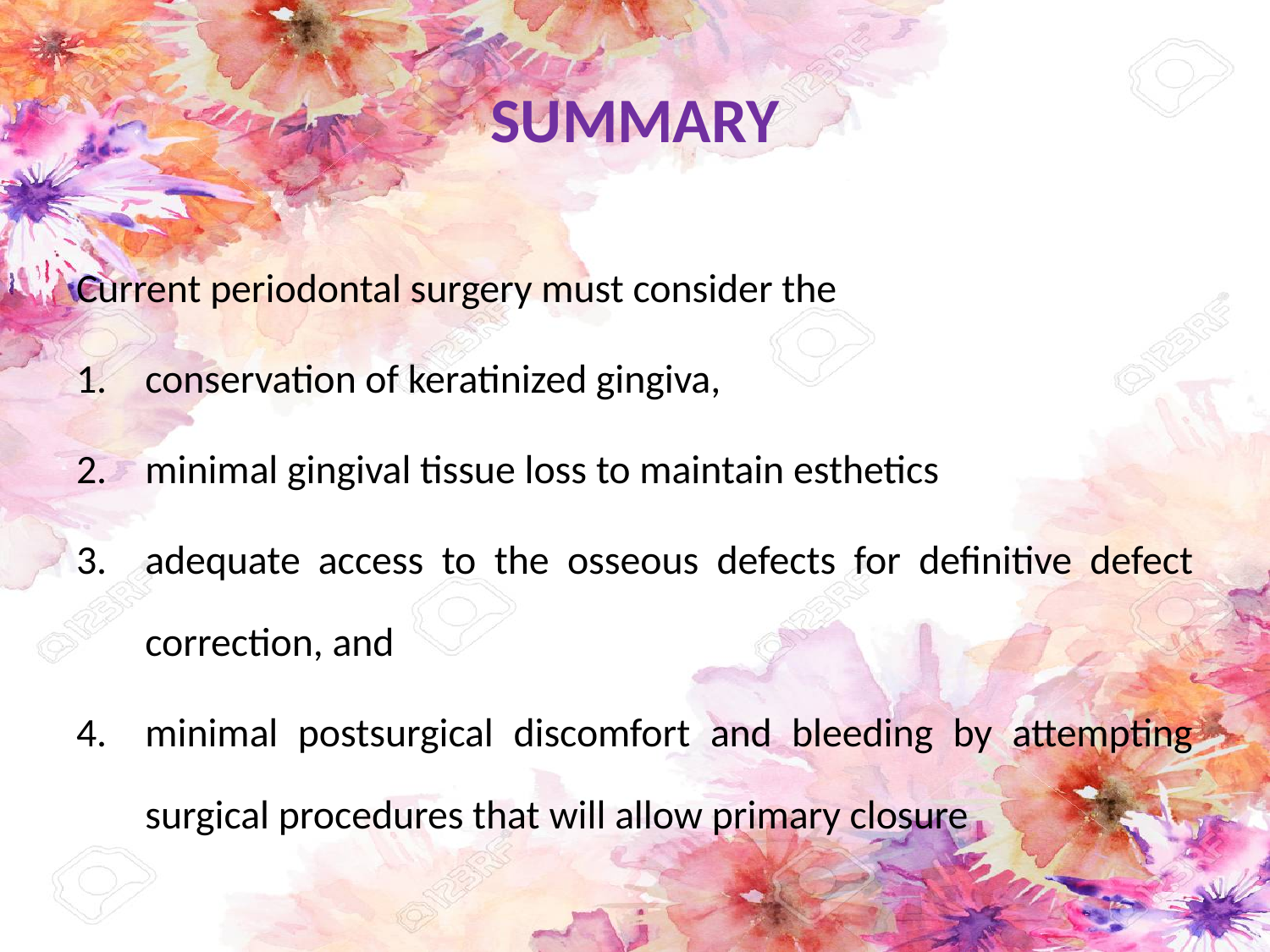

# SUMMARY
Current periodontal surgery must consider the
conservation of keratinized gingiva,
minimal gingival tissue loss to maintain esthetics
adequate access to the osseous defects for definitive defect correction, and
minimal postsurgical discomfort and bleeding by attempting surgical procedures that will allow primary closure